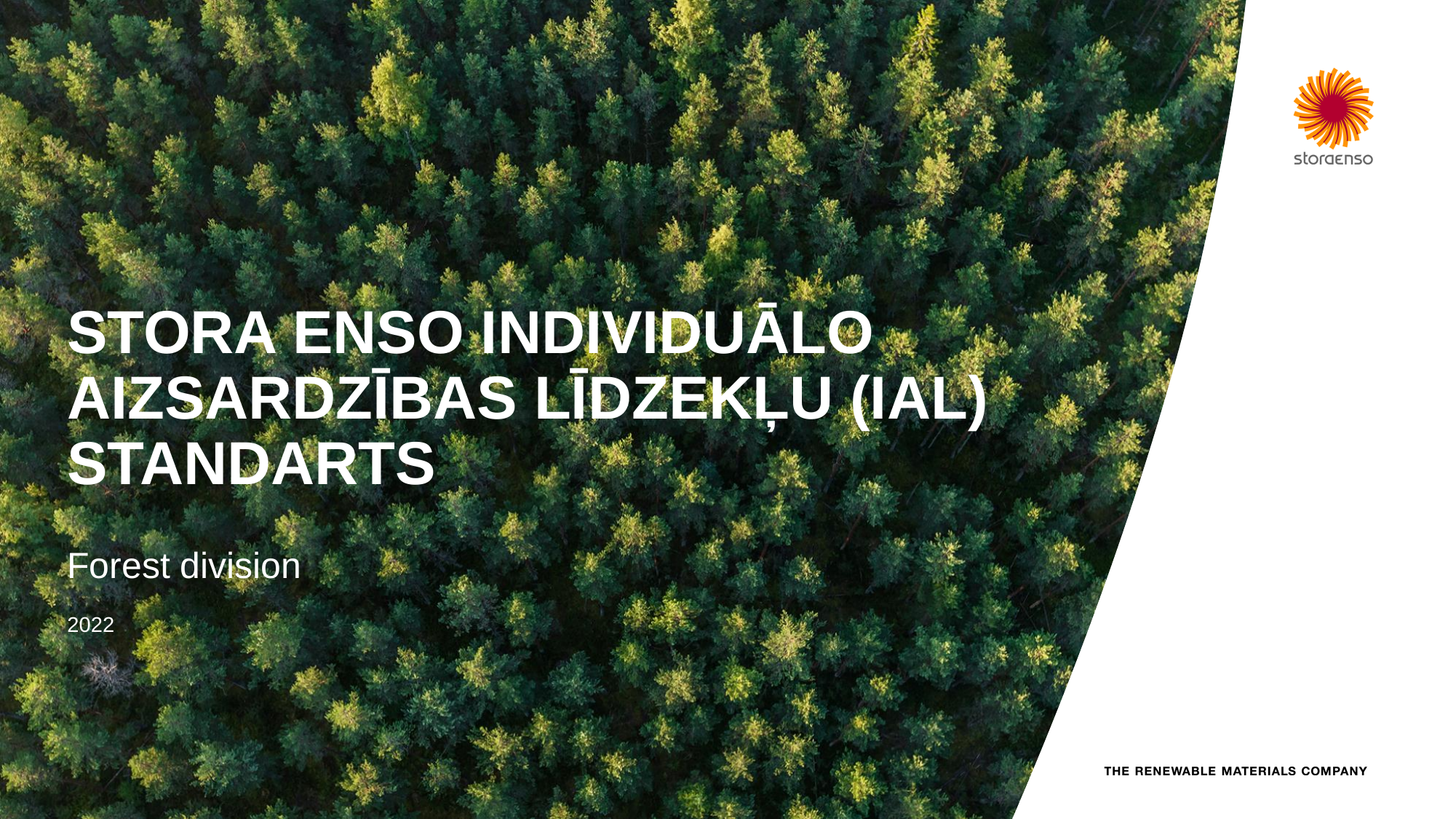

# STORA ENSO INDIVIDUĀLO AIZSARDZĪBAS LĪDZEKĻU (IAL) STANDARTS
Forest division
2022